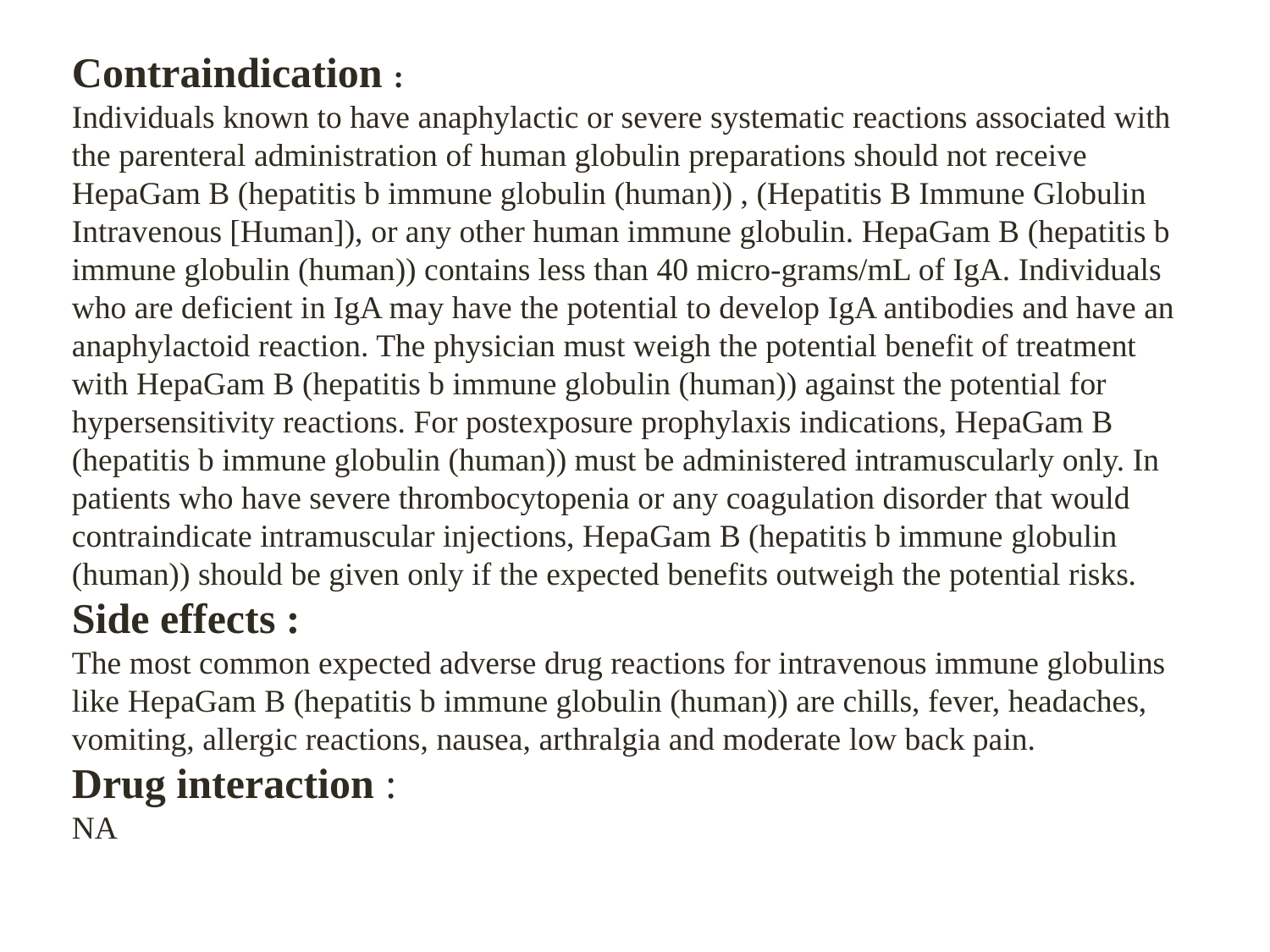

Contraindication :
Individuals known to have anaphylactic or severe systematic reactions associated with the parenteral administration of human globulin preparations should not receive HepaGam B (hepatitis b immune globulin (human)) , (Hepatitis B Immune Globulin Intravenous [Human]), or any other human immune globulin. HepaGam B (hepatitis b immune globulin (human)) contains less than 40 micro-grams/mL of IgA. Individuals who are deficient in IgA may have the potential to develop IgA antibodies and have an anaphylactoid reaction. The physician must weigh the potential benefit of treatment with HepaGam B (hepatitis b immune globulin (human)) against the potential for hypersensitivity reactions. For postexposure prophylaxis indications, HepaGam B (hepatitis b immune globulin (human)) must be administered intramuscularly only. In patients who have severe thrombocytopenia or any coagulation disorder that would contraindicate intramuscular injections, HepaGam B (hepatitis b immune globulin (human)) should be given only if the expected benefits outweigh the potential risks.
Side effects :
The most common expected adverse drug reactions for intravenous immune globulins like HepaGam B (hepatitis b immune globulin (human)) are chills, fever, headaches, vomiting, allergic reactions, nausea, arthralgia and moderate low back pain.
Drug interaction :
NA